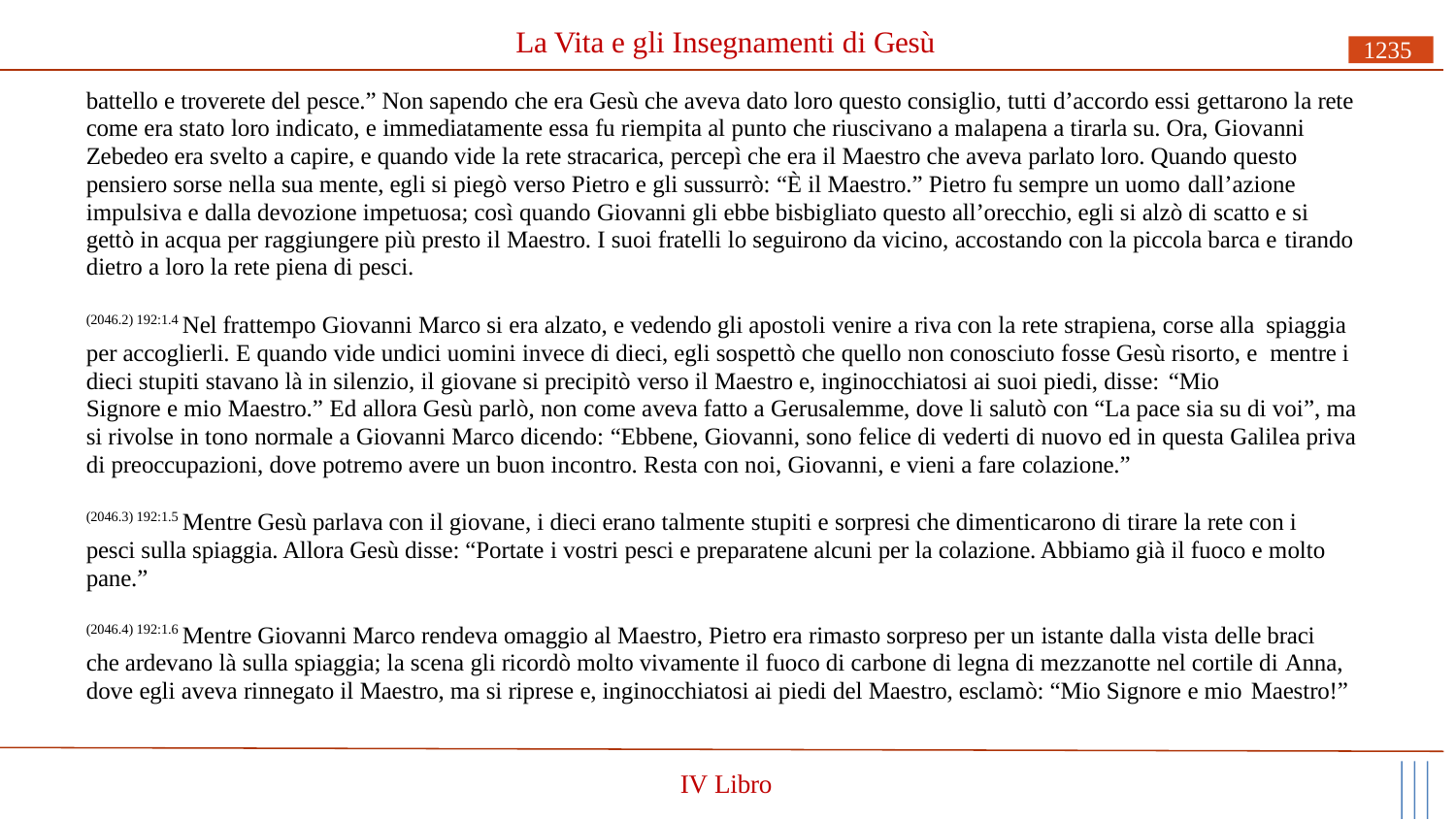

# La Vita e gli Insegnamenti di Gesù
1235

battello e troverete del pesce.” Non sapendo che era Gesù che aveva dato loro questo consiglio, tutti d’accordo essi gettarono la rete  come era stato loro indicato, e immediatamente essa fu riempita al punto che riuscivano a malapena a tirarla su. Ora, Giovanni  Zebedeo era svelto a capire, e quando vide la rete stracarica, percepì che era il Maestro che aveva parlato loro. Quando questo  pensiero sorse nella sua mente, egli si piegò verso Pietro e gli sussurrò: “È il Maestro.” Pietro fu sempre un uomo dall’azione
impulsiva e dalla devozione impetuosa; così quando Giovanni gli ebbe bisbigliato questo all’orecchio, egli si alzò di scatto e si  gettò in acqua per raggiungere più presto il Maestro. I suoi fratelli lo seguirono da vicino, accostando con la piccola barca e tirando
dietro a loro la rete piena di pesci.

(2046.2) 192:1.4 Nel frattempo Giovanni Marco si era alzato, e vedendo gli apostoli venire a riva con la rete strapiena, corse alla  spiaggia per accoglierli. E quando vide undici uomini invece di dieci, egli sospettò che quello non conosciuto fosse Gesù risorto, e  mentre i dieci stupiti stavano là in silenzio, il giovane si precipitò verso il Maestro e, inginocchiatosi ai suoi piedi, disse: “Mio
Signore e mio Maestro.” Ed allora Gesù parlò, non come aveva fatto a Gerusalemme, dove li salutò con “La pace sia su di voi”, ma  si rivolse in tono normale a Giovanni Marco dicendo: “Ebbene, Giovanni, sono felice di vederti di nuovo ed in questa Galilea priva  di preoccupazioni, dove potremo avere un buon incontro. Resta con noi, Giovanni, e vieni a fare colazione.”

(2046.3) 192:1.5 Mentre Gesù parlava con il giovane, i dieci erano talmente stupiti e sorpresi che dimenticarono di tirare la rete con i  pesci sulla spiaggia. Allora Gesù disse: “Portate i vostri pesci e preparatene alcuni per la colazione. Abbiamo già il fuoco e molto  pane.”

(2046.4) 192:1.6 Mentre Giovanni Marco rendeva omaggio al Maestro, Pietro era rimasto sorpreso per un istante dalla vista delle braci  che ardevano là sulla spiaggia; la scena gli ricordò molto vivamente il fuoco di carbone di legna di mezzanotte nel cortile di Anna,  dove egli aveva rinnegato il Maestro, ma si riprese e, inginocchiatosi ai piedi del Maestro, esclamò: “Mio Signore e mio Maestro!”

IV Libro